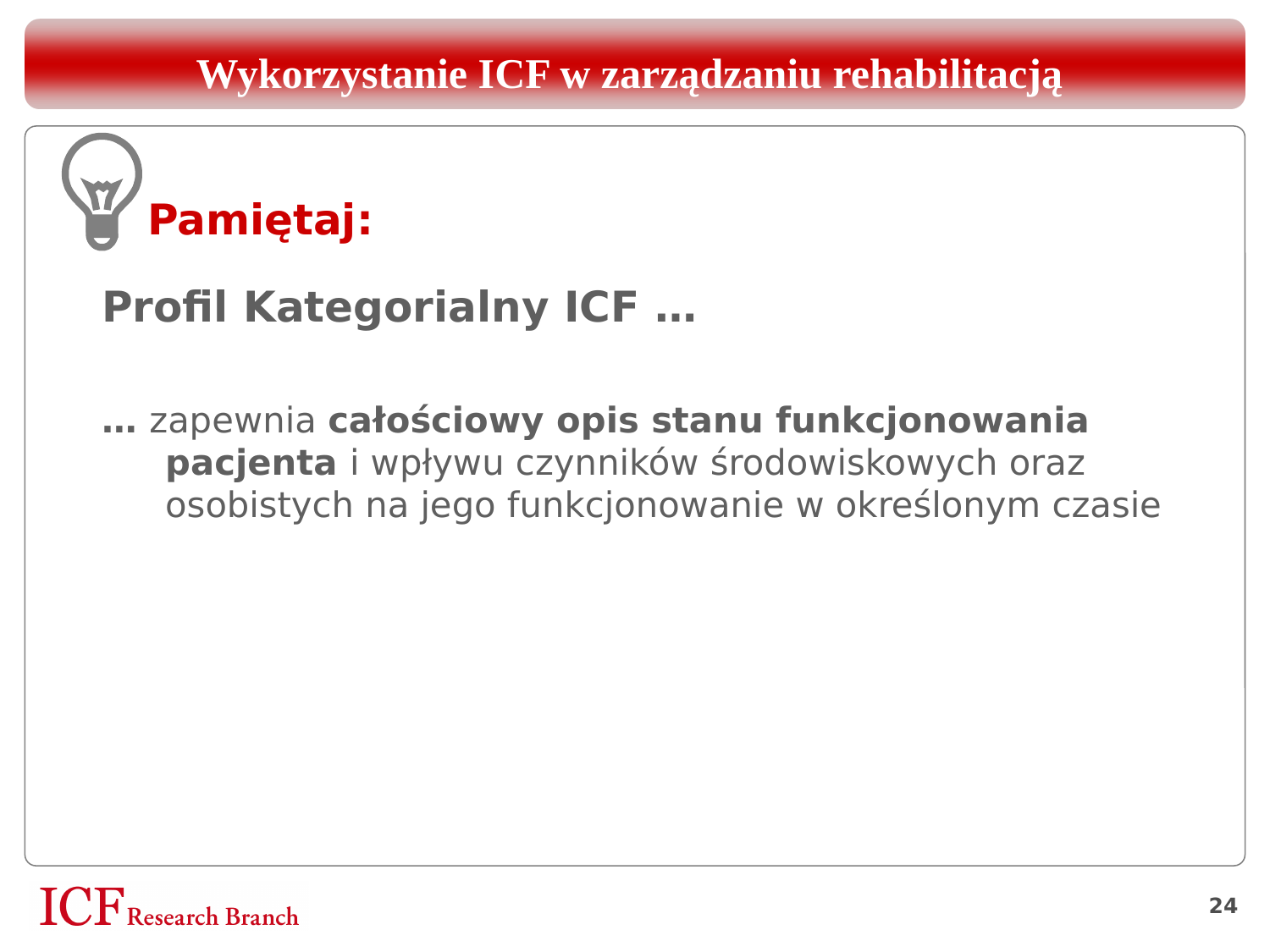

Wykorzystanie ICF w zarządzaniu rehabilitacją

Pamiętaj:
Profil Kategorialny ICF …
… zapewnia całościowy opis stanu funkcjonowania pacjenta i wpływu czynników środowiskowych oraz osobistych na jego funkcjonowanie w określonym czasie
24